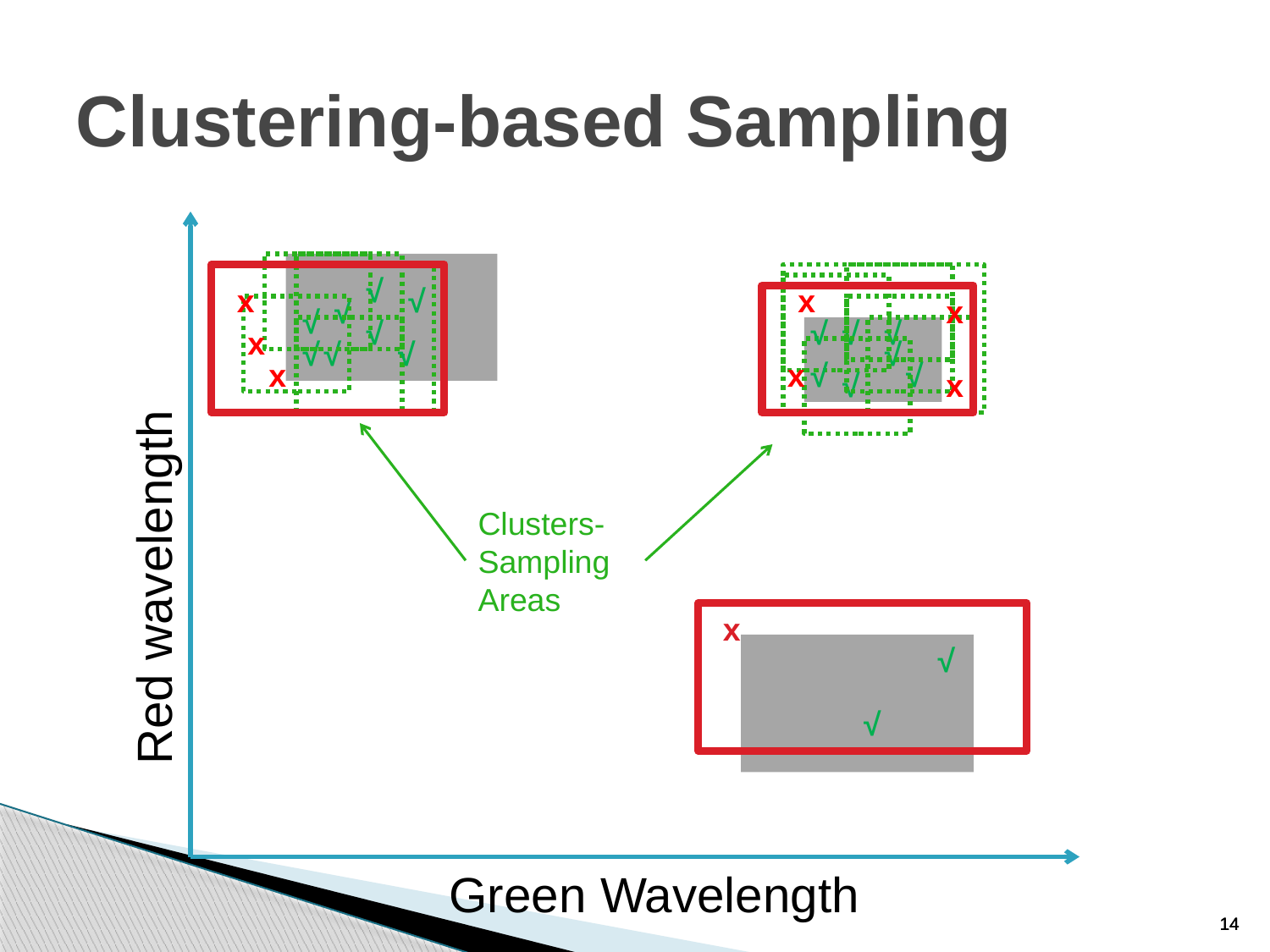

# Clustering-based Sampling

Red wavelength

Green Wavelength

√

x
√

x
√

x

√

√
√
√
√
x

√
√
√
√

x
x
√
√
√
x
Clusters-Sampling
Areas

x
√
√
14
14
14